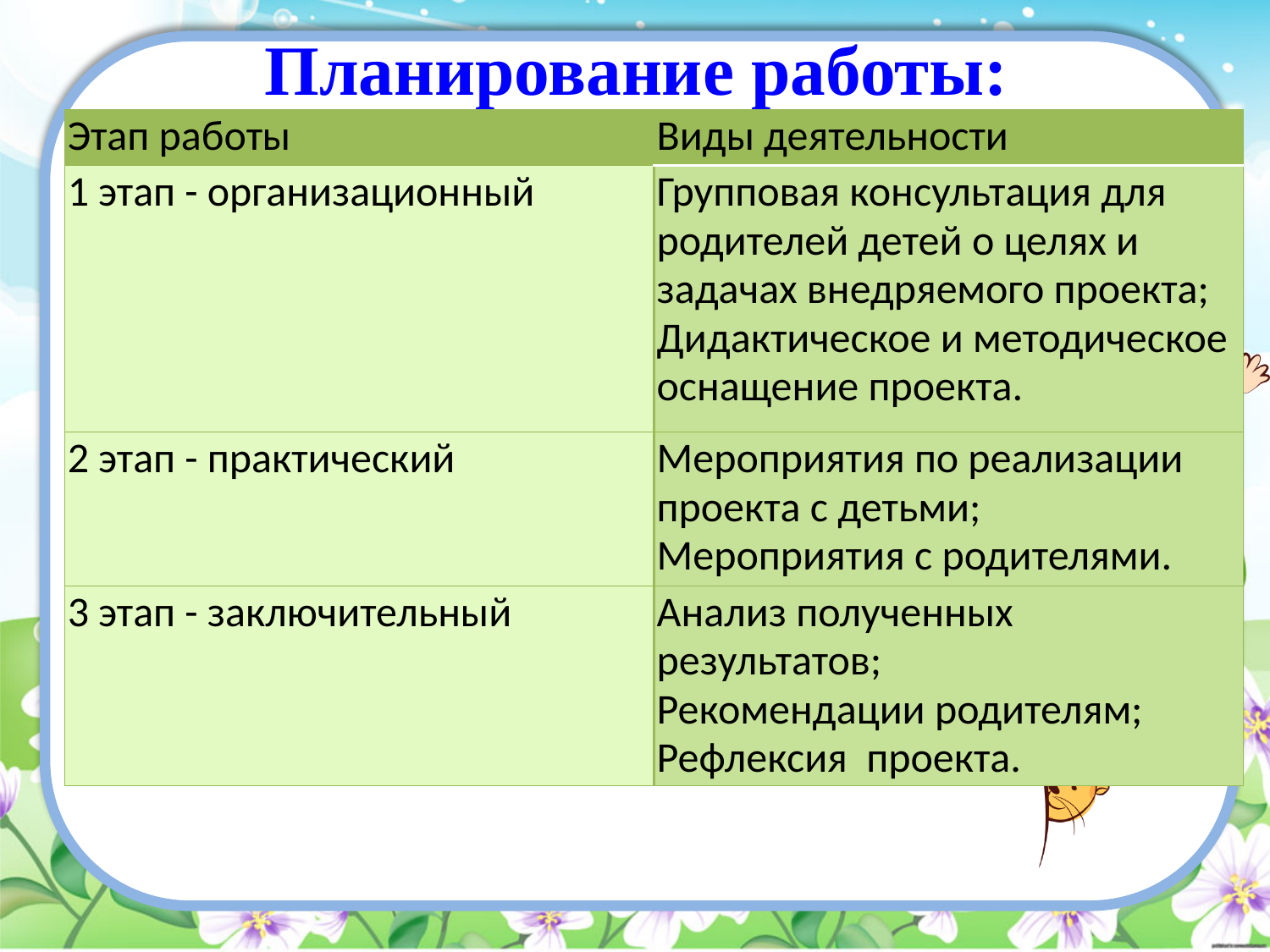

# Планирование работы:
| Этап работы | Виды деятельности |
| --- | --- |
| 1 этап - организационный | Групповая консультация для родителей детей о целях и задачах внедряемого проекта; Дидактическое и методическое оснащение проекта. |
| 2 этап - практический | Мероприятия по реализации проекта с детьми; Мероприятия с родителями. |
| 3 этап - заключительный | Анализ полученных результатов; Рекомендации родителям; Рефлексия проекта. |